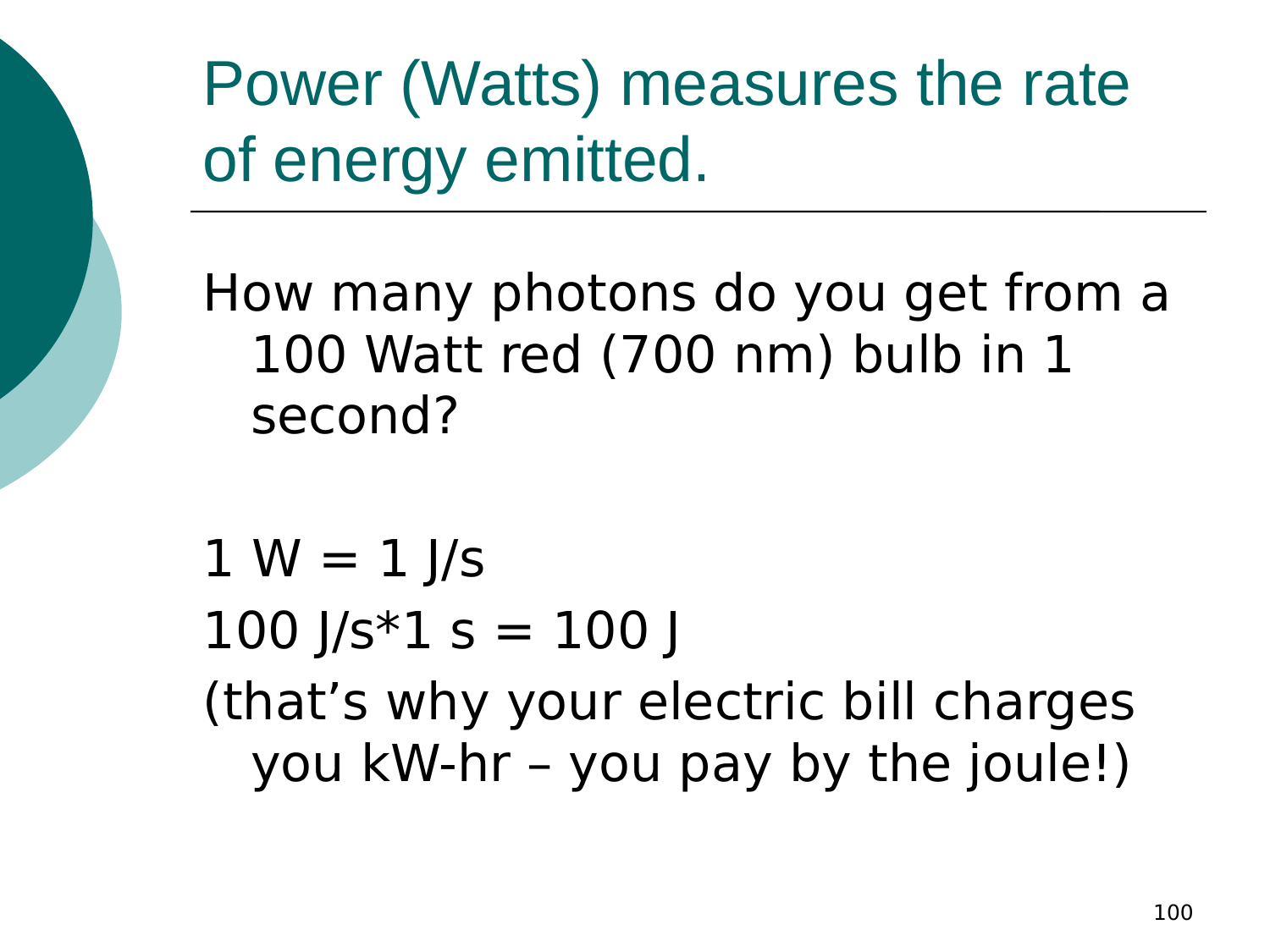

# Power (Watts) measures the rate of energy emitted.
How many photons do you get from a 100 Watt red (700 nm) bulb in 1 second?

1 W = 1 J/s
100 J/s*1 s = 100 J
(that’s why your electric bill charges you kW-hr – you pay by the joule!)
100